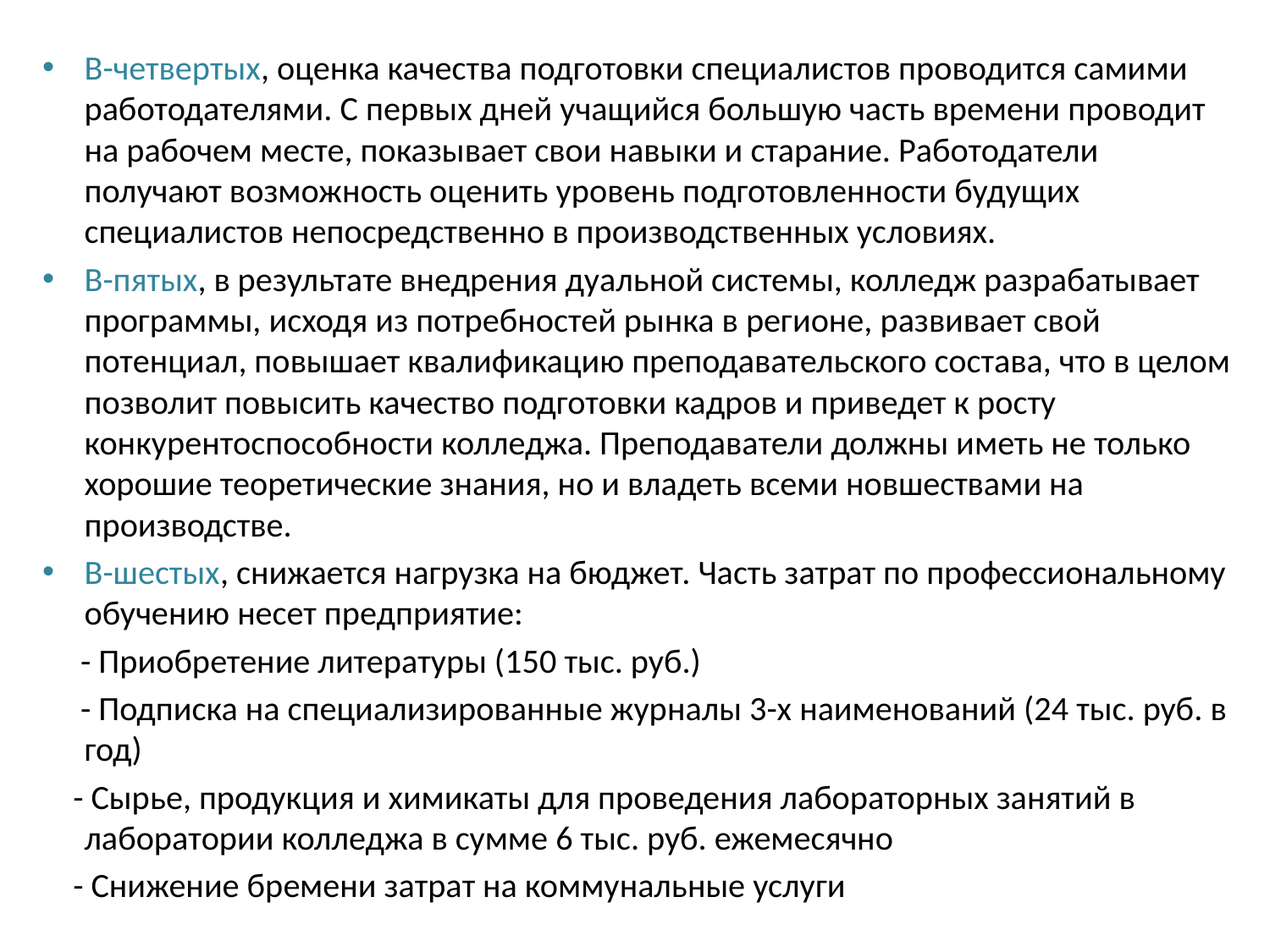

#
В-четвертых, оценка качества подготовки специалистов проводится самими работодателями. С первых дней учащийся большую часть времени проводит на рабочем месте, показывает свои навыки и старание. Работодатели получают возможность оценить уровень подготовленности будущих специалистов непосредственно в производственных условиях.
В-пятых, в результате внедрения дуальной системы, колледж разрабатывает программы, исходя из потребностей рынка в регионе, развивает свой потенциал, повышает квалификацию преподавательского состава, что в целом позволит повысить качество подготовки кадров и приведет к росту конкурентоспособности колледжа. Преподаватели должны иметь не только хорошие теоретические знания, но и владеть всеми новшествами на производстве.
В-шестых, снижается нагрузка на бюджет. Часть затрат по профессиональному обучению несет предприятие:
     - Приобретение литературы (150 тыс. руб.)
     - Подписка на специализированные журналы 3-х наименований (24 тыс. руб. в год)
    - Сырье, продукция и химикаты для проведения лабораторных занятий в лаборатории колледжа в сумме 6 тыс. руб. ежемесячно
    - Снижение бремени затрат на коммунальные услуги